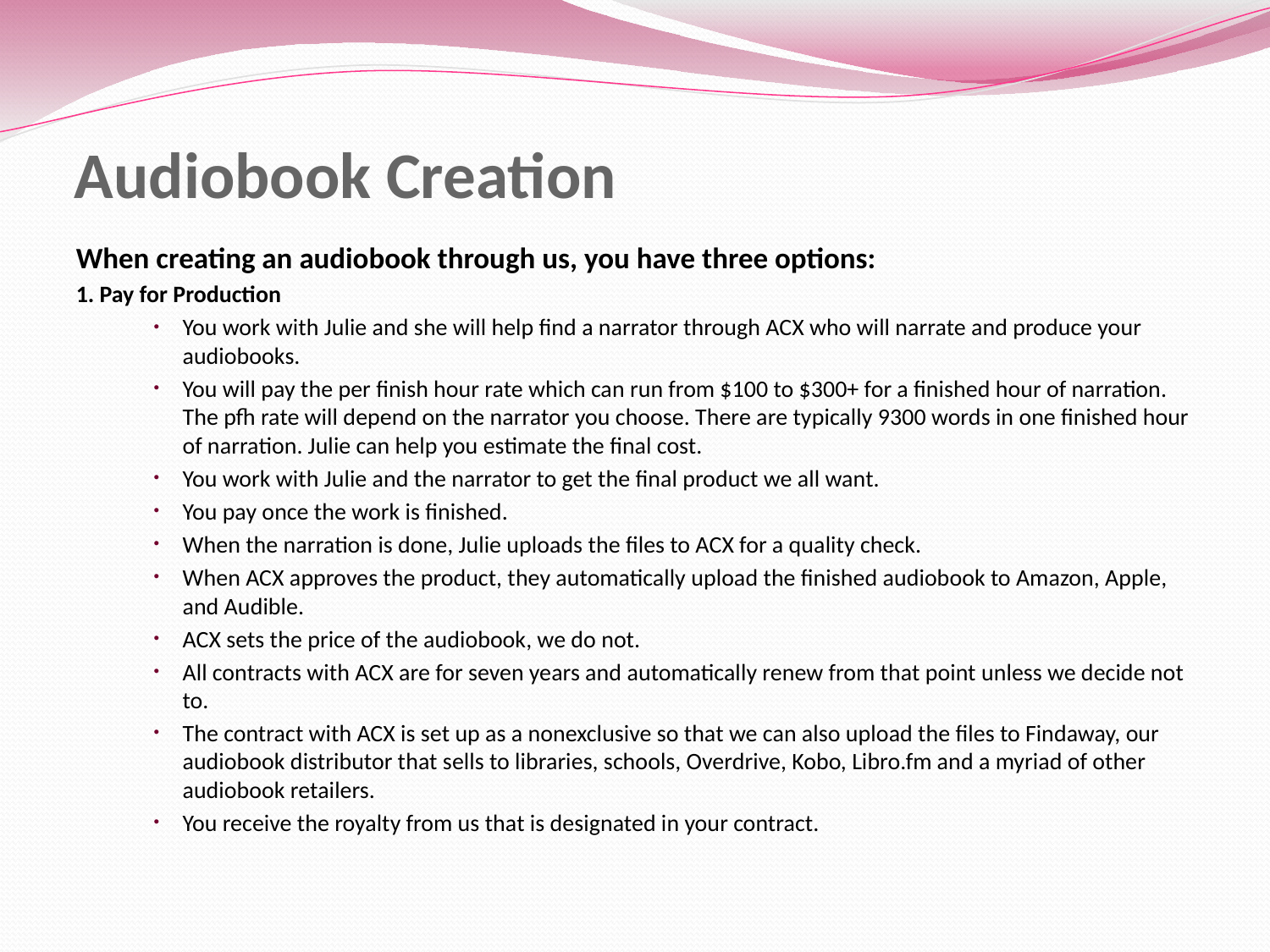

# Audiobook Creation
When creating an audiobook through us, you have three options:
1. Pay for Production
You work with Julie and she will help find a narrator through ACX who will narrate and produce your audiobooks.
You will pay the per finish hour rate which can run from $100 to $300+ for a finished hour of narration. The pfh rate will depend on the narrator you choose. There are typically 9300 words in one finished hour of narration. Julie can help you estimate the final cost.
You work with Julie and the narrator to get the final product we all want.
You pay once the work is finished.
When the narration is done, Julie uploads the files to ACX for a quality check.
When ACX approves the product, they automatically upload the finished audiobook to Amazon, Apple, and Audible.
ACX sets the price of the audiobook, we do not.
All contracts with ACX are for seven years and automatically renew from that point unless we decide not to.
The contract with ACX is set up as a nonexclusive so that we can also upload the files to Findaway, our audiobook distributor that sells to libraries, schools, Overdrive, Kobo, Libro.fm and a myriad of other audiobook retailers.
You receive the royalty from us that is designated in your contract.